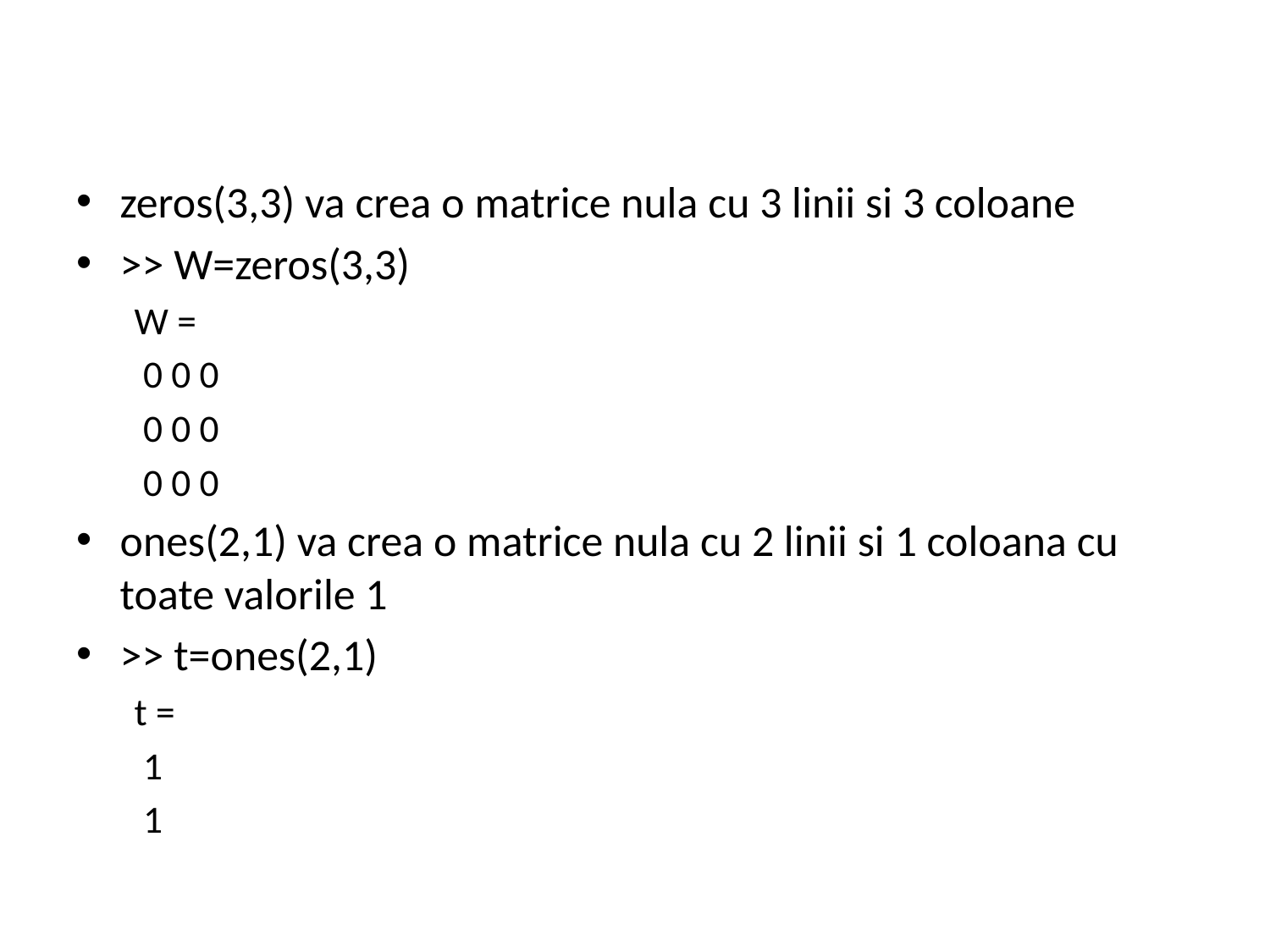

#

zeros(3,3) va crea o matrice nula cu 3 linii si 3 coloane
>> W=zeros(3,3)
W =
 0 0 0
 0 0 0
 0 0 0
ones(2,1) va crea o matrice nula cu 2 linii si 1 coloana cu toate valorile 1
>> t=ones(2,1)
t =
 1
 1